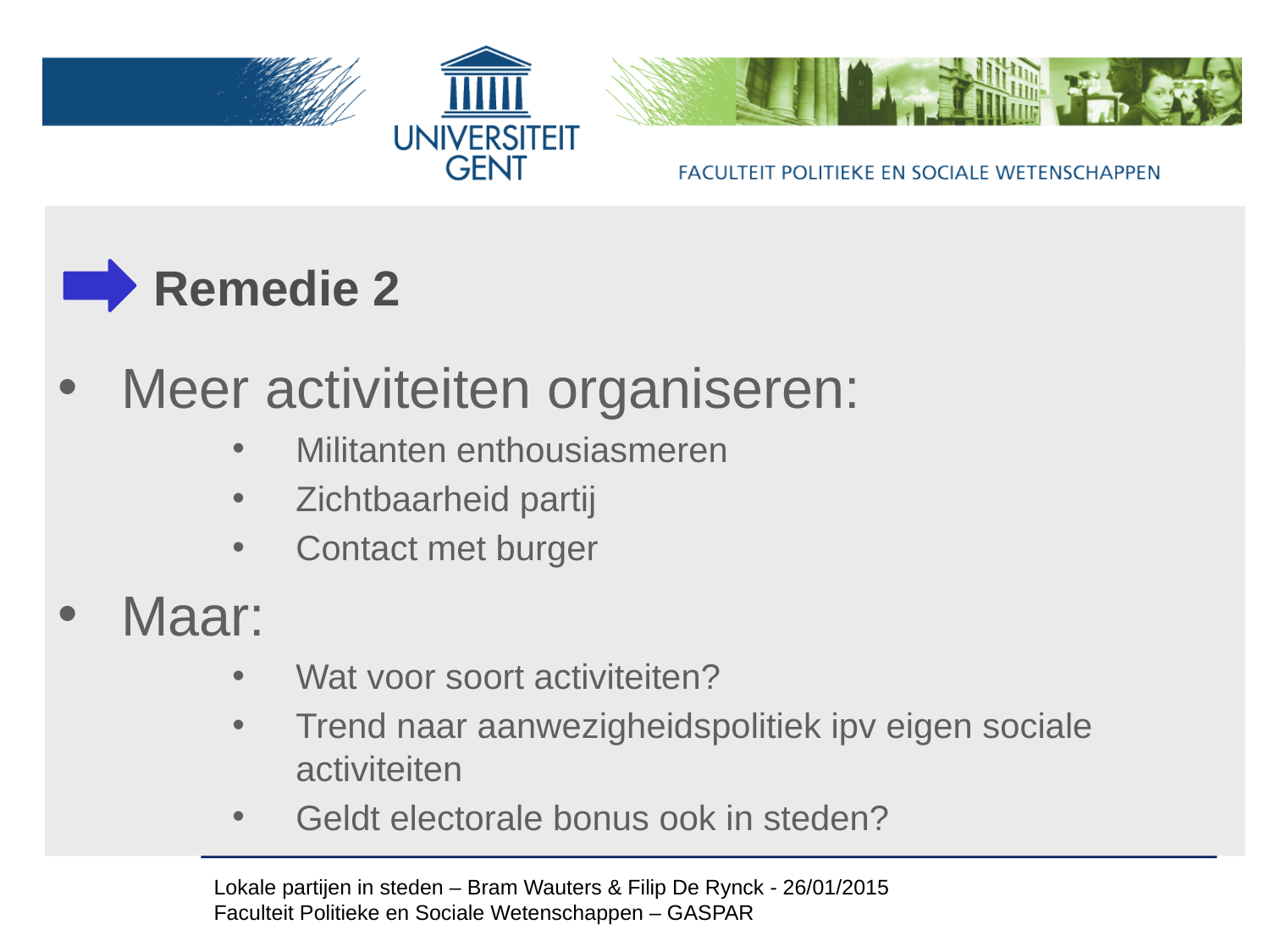

# Remedie 2

Meer activiteiten organiseren:
Militanten enthousiasmeren
Zichtbaarheid partij
Contact met burger
Maar:
Wat voor soort activiteiten?
Trend naar aanwezigheidspolitiek ipv eigen sociale activiteiten
Geldt electorale bonus ook in steden?

Lokale partijen in steden – Bram Wauters & Filip De Rynck - 26/01/2015 Faculteit Politieke en Sociale Wetenschappen – GASPAR